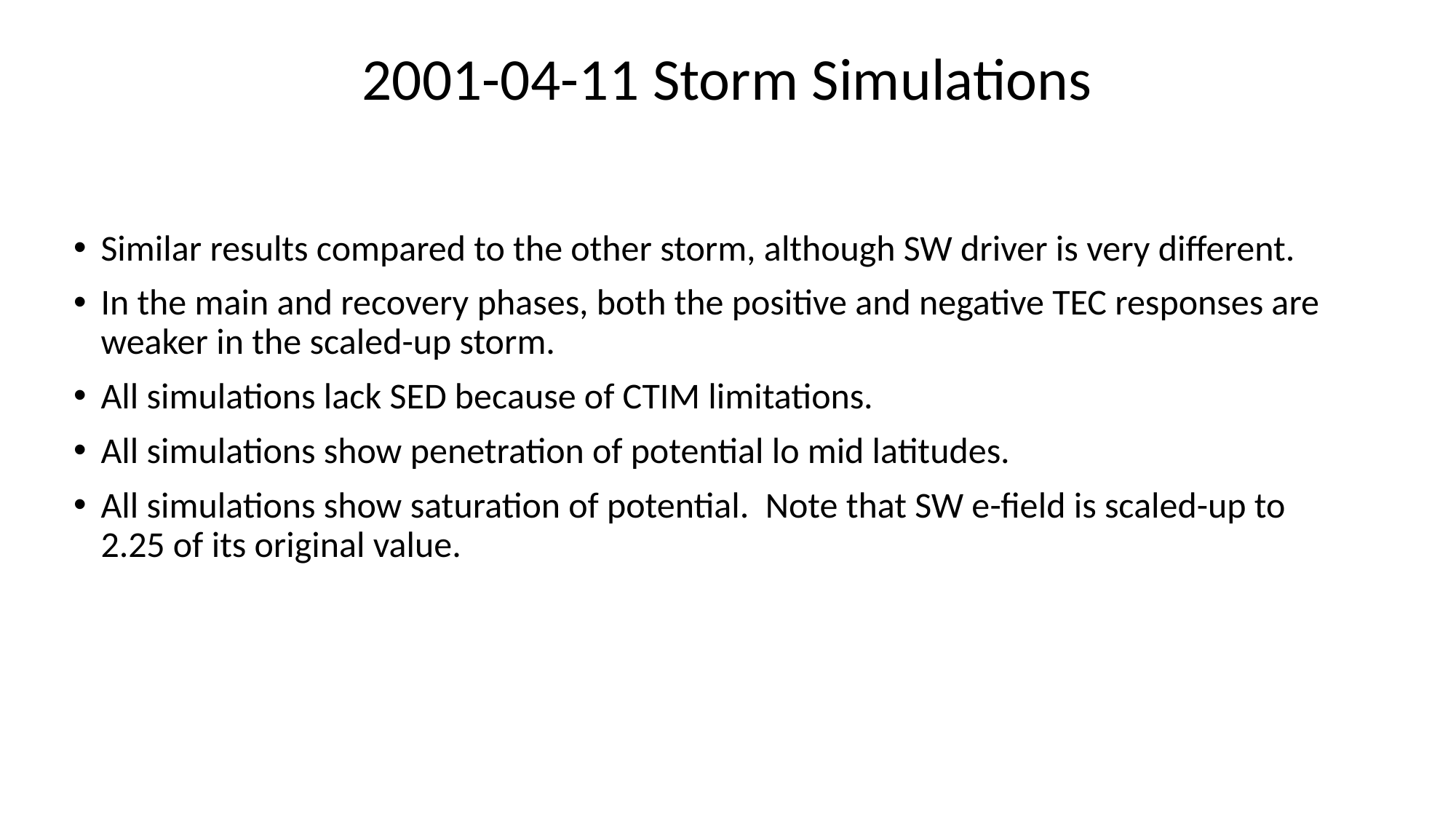

# 2001-04-11 Storm Simulations
Similar results compared to the other storm, although SW driver is very different.
In the main and recovery phases, both the positive and negative TEC responses are weaker in the scaled-up storm.
All simulations lack SED because of CTIM limitations.
All simulations show penetration of potential lo mid latitudes.
All simulations show saturation of potential.  Note that SW e-field is scaled-up to 2.25 of its original value.